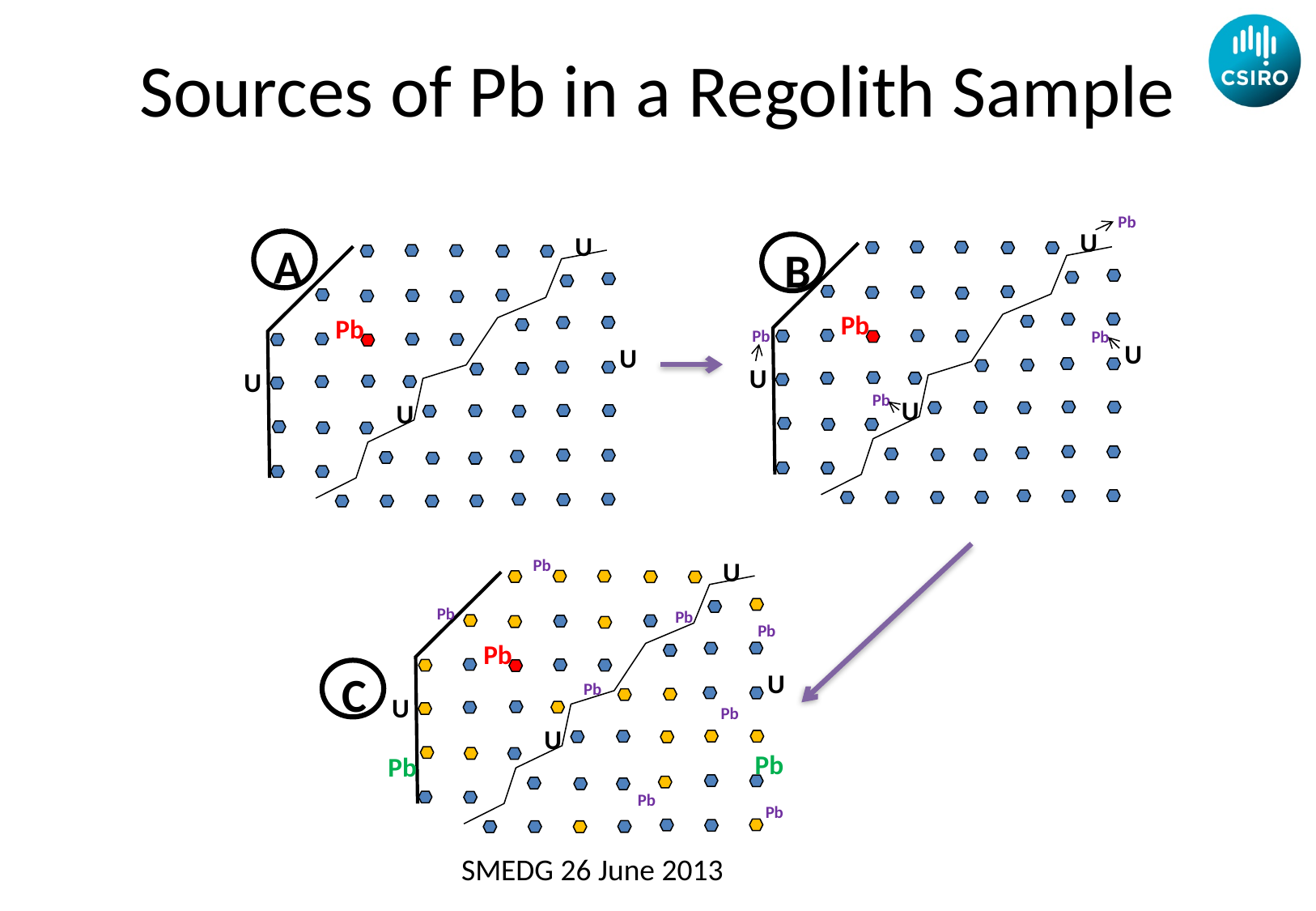

# Sources of Pb in a Regolith Sample
Pb
U

Pb

U
U

U

Pb
Pb
Pb
U

Pb

U
U

U

A

B
U
Pb

Pb

Pb

Pb

Pb

C

U
Pb
U

Pb

U

Pb
Pb

Pb

Pb

SMEDG 26 June 2013